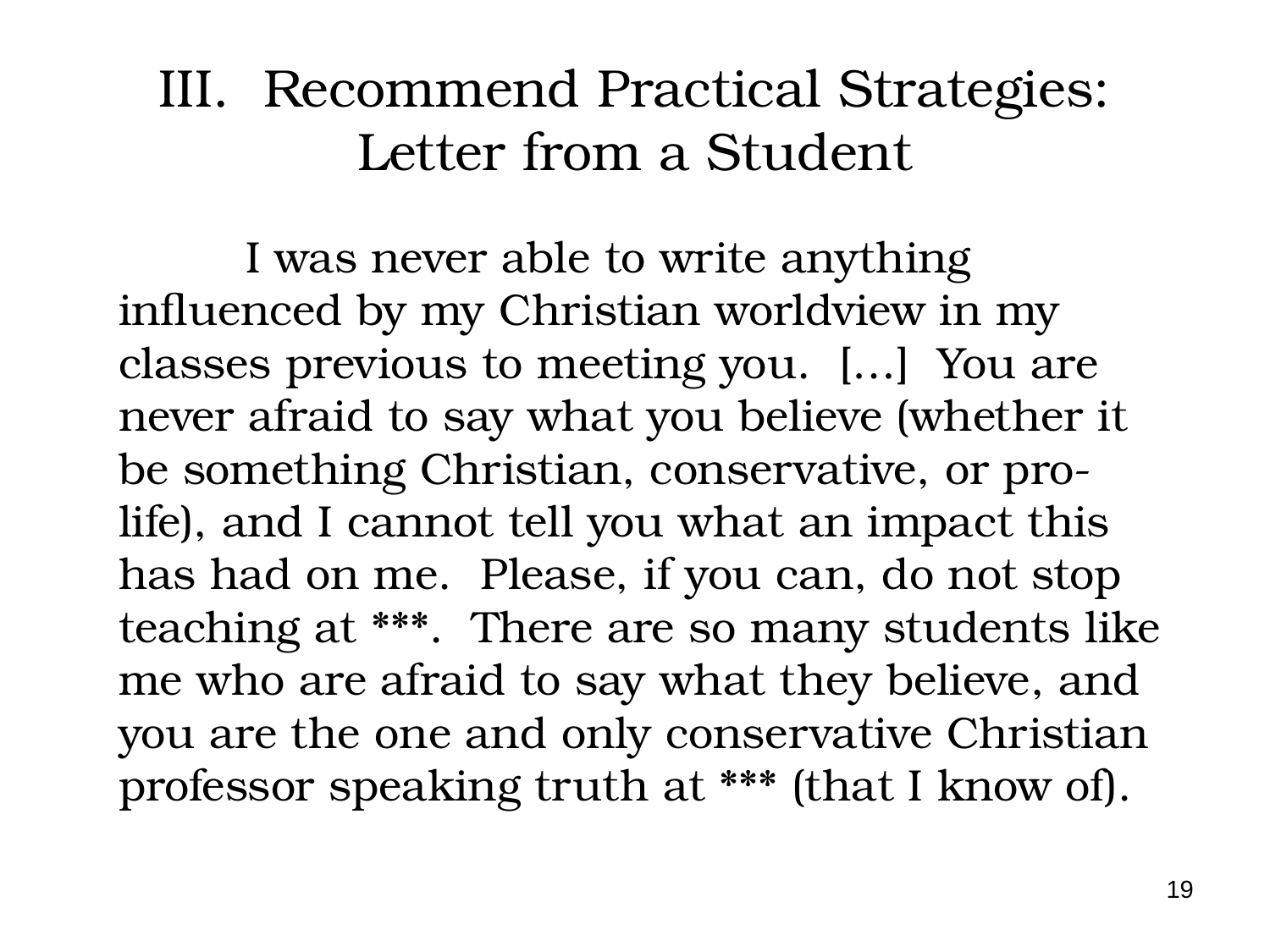

# III.  Recommend Practical Strategies: Letter from a Student
	I was never able to write anything influenced by my Christian worldview in my classes previous to meeting you.  […]  You are never afraid to say what you believe (whether it be something Christian, conservative, or pro-life), and I cannot tell you what an impact this has had on me.  Please, if you can, do not stop teaching at ***.  There are so many students like me who are afraid to say what they believe, and you are the one and only conservative Christian professor speaking truth at *** (that I know of).
19